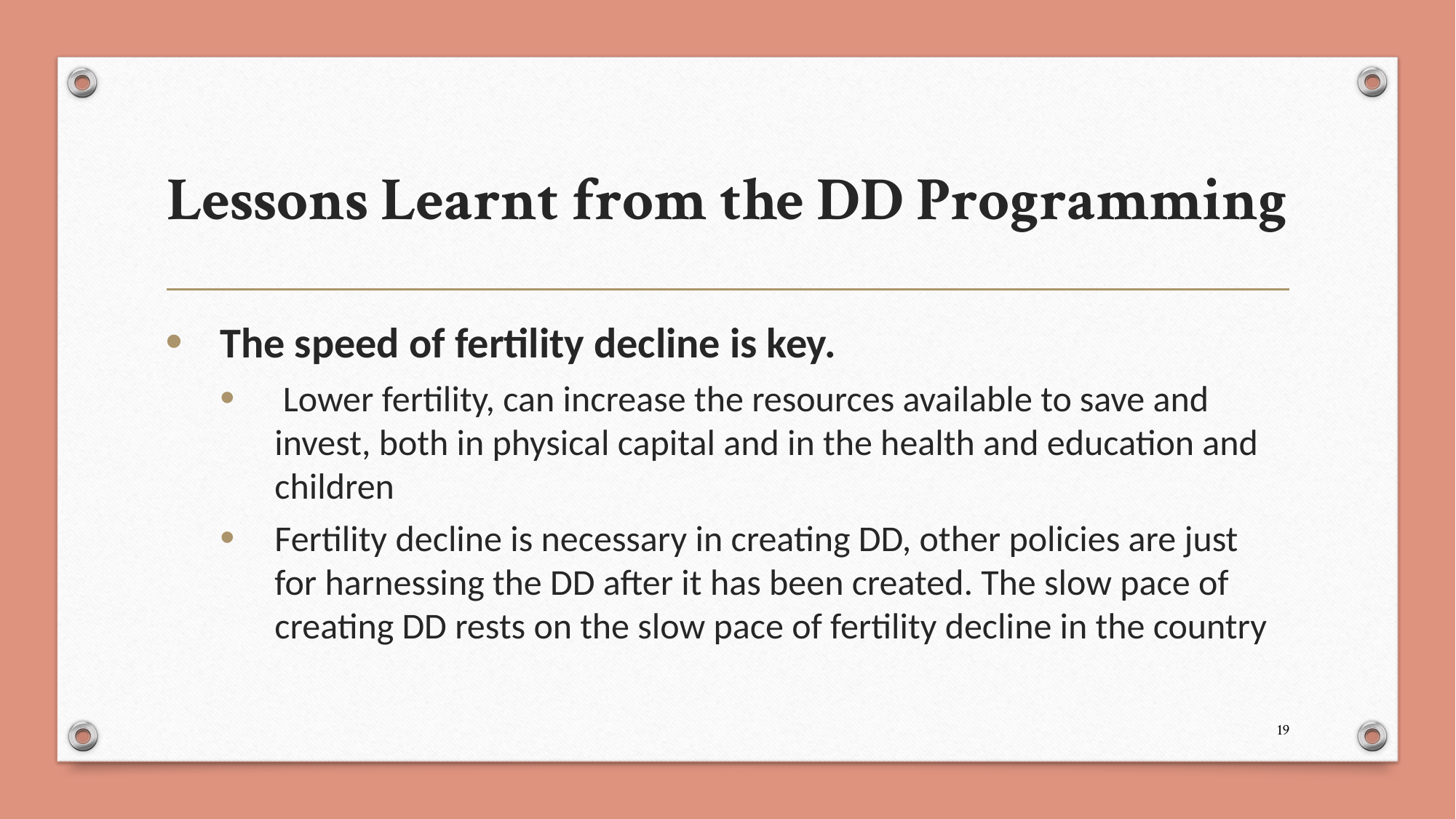

# Lessons Learnt from the DD Programming
The speed of fertility decline is key.
 Lower fertility, can increase the resources available to save and invest, both in physical capital and in the health and education and children
Fertility decline is necessary in creating DD, other policies are just for harnessing the DD after it has been created. The slow pace of creating DD rests on the slow pace of fertility decline in the country

19